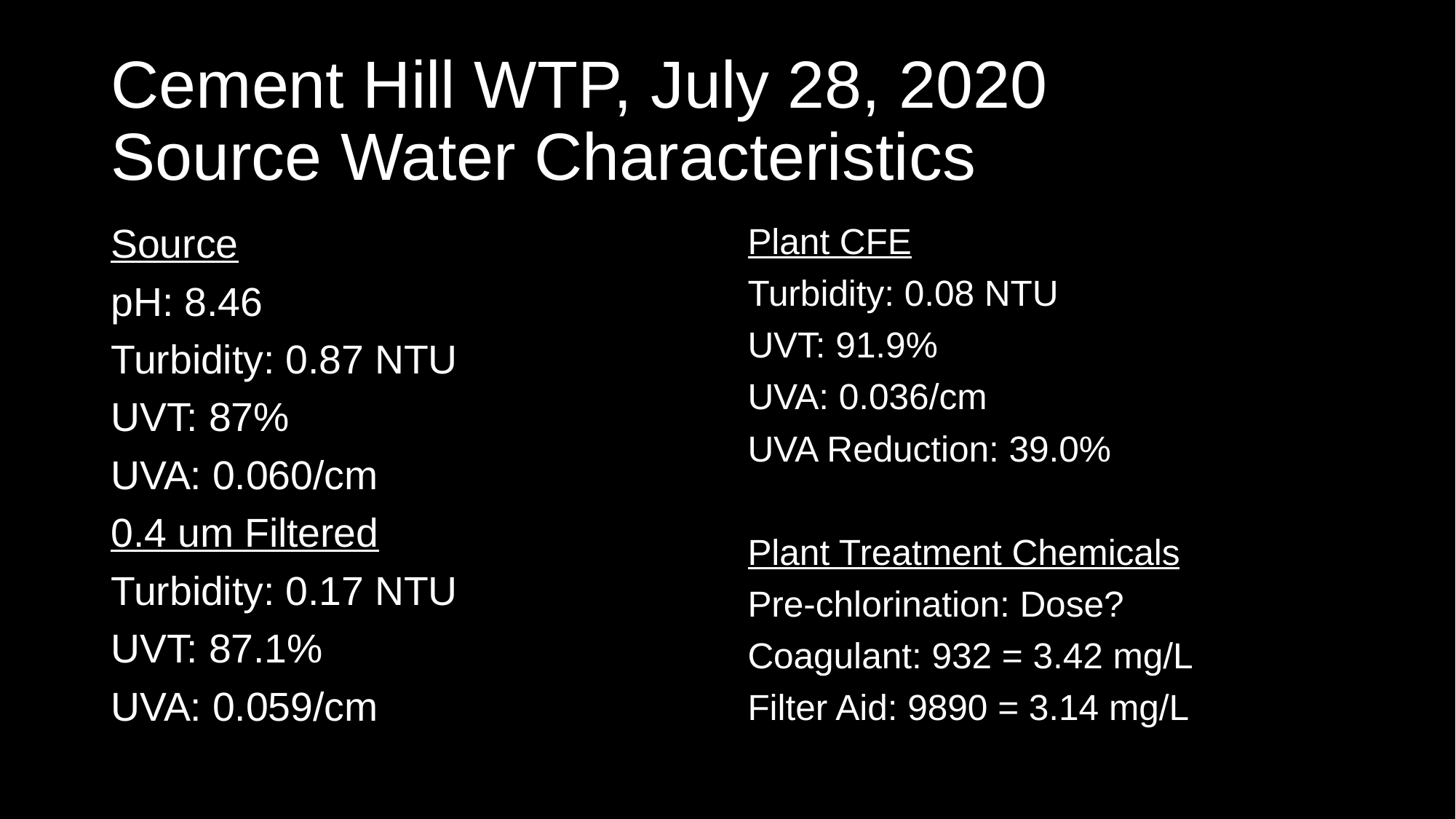

# Cement Hill WTP, July 28, 2020 Source Water Characteristics
Source
pH: 8.46
Turbidity: 0.87 NTU
UVT: 87%
UVA: 0.060/cm
0.4 um Filtered
Turbidity: 0.17 NTU
UVT: 87.1%
UVA: 0.059/cm
Plant CFE
Turbidity: 0.08 NTU
UVT: 91.9%
UVA: 0.036/cm
UVA Reduction: 39.0%

Plant Treatment Chemicals
Pre-chlorination: Dose?
Coagulant: 932 = 3.42 mg/L
Filter Aid: 9890 = 3.14 mg/L